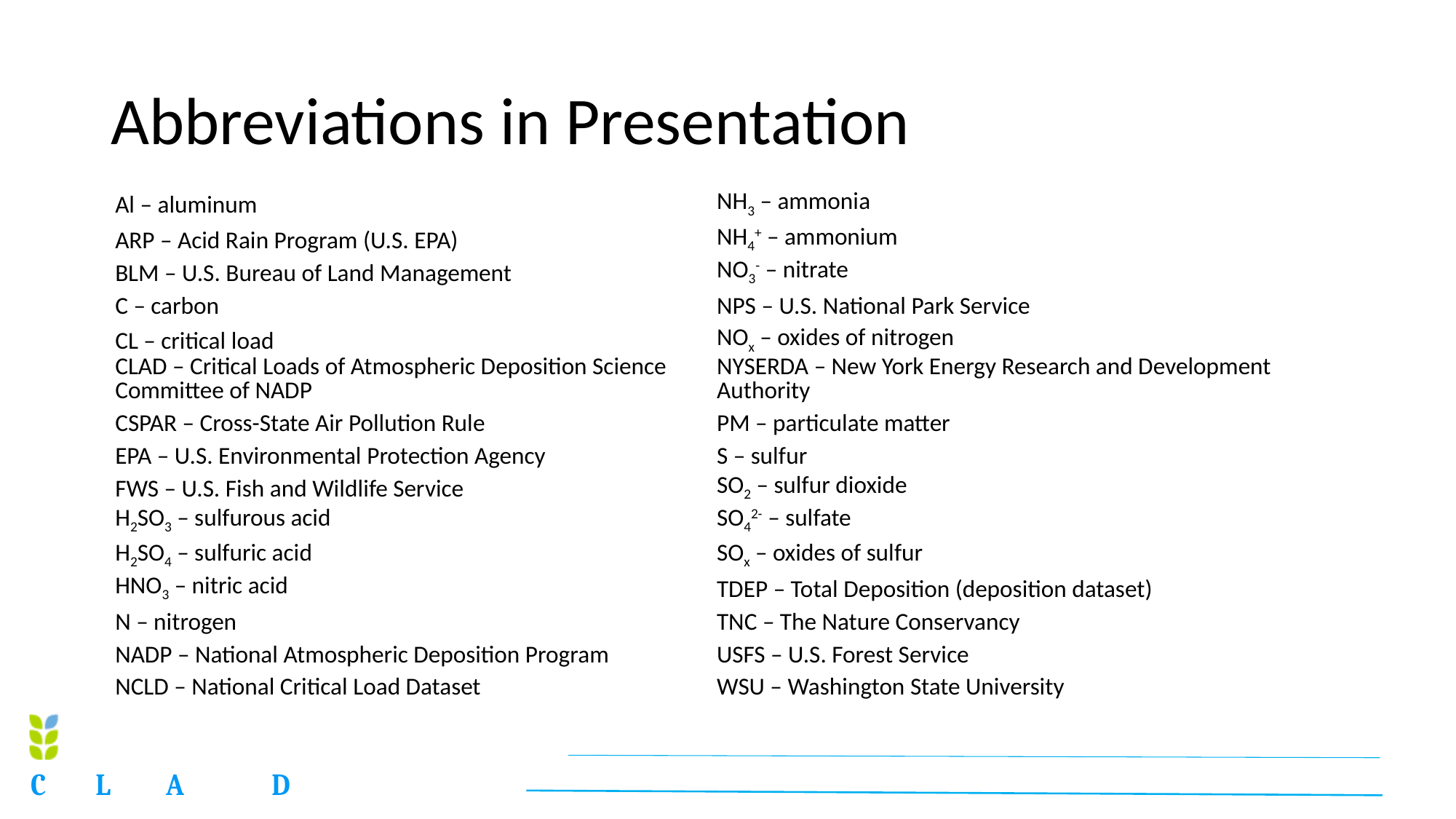

# Abbreviations in Presentation
| Al – aluminum | NH3 – ammonia |
| --- | --- |
| ARP – Acid Rain Program (U.S. EPA) | NH4+ – ammonium |
| BLM – U.S. Bureau of Land Management | NO3- – nitrate |
| C – carbon | NPS – U.S. National Park Service |
| CL – critical load | NOx – oxides of nitrogen |
| CLAD – Critical Loads of Atmospheric Deposition Science Committee of NADP | NYSERDA – New York Energy Research and Development Authority |
| CSPAR – Cross-State Air Pollution Rule | PM – particulate matter |
| EPA – U.S. Environmental Protection Agency | S – sulfur |
| FWS – U.S. Fish and Wildlife Service | SO2 – sulfur dioxide |
| H2SO3 – sulfurous acid | SO42- – sulfate |
| H2SO4 – sulfuric acid | SOx – oxides of sulfur |
| HNO3 – nitric acid | TDEP – Total Deposition (deposition dataset) |
| N – nitrogen | TNC – The Nature Conservancy |
| NADP – National Atmospheric Deposition Program | USFS – U.S. Forest Service |
| NCLD – National Critical Load Dataset | WSU – Washington State University |